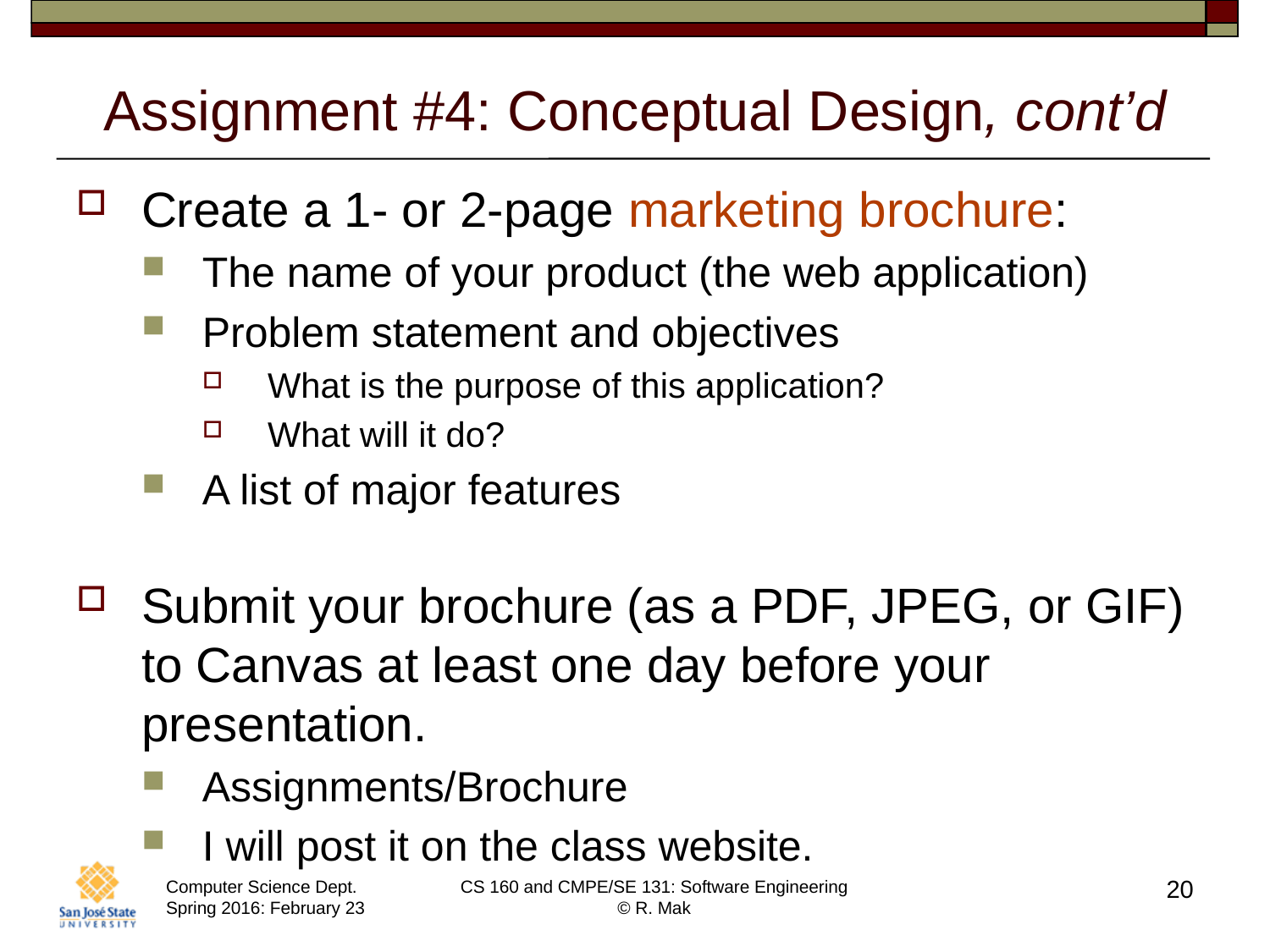

# Assignment #4: Conceptual Design, cont’d
Create a 1- or 2-page marketing brochure:
The name of your product (the web application)
Problem statement and objectives
What is the purpose of this application?
What will it do?
A list of major features

Submit your brochure (as a PDF, JPEG, or GIF) to Canvas at least one day before your presentation.
Assignments/Brochure
I will post it on the class website.
20